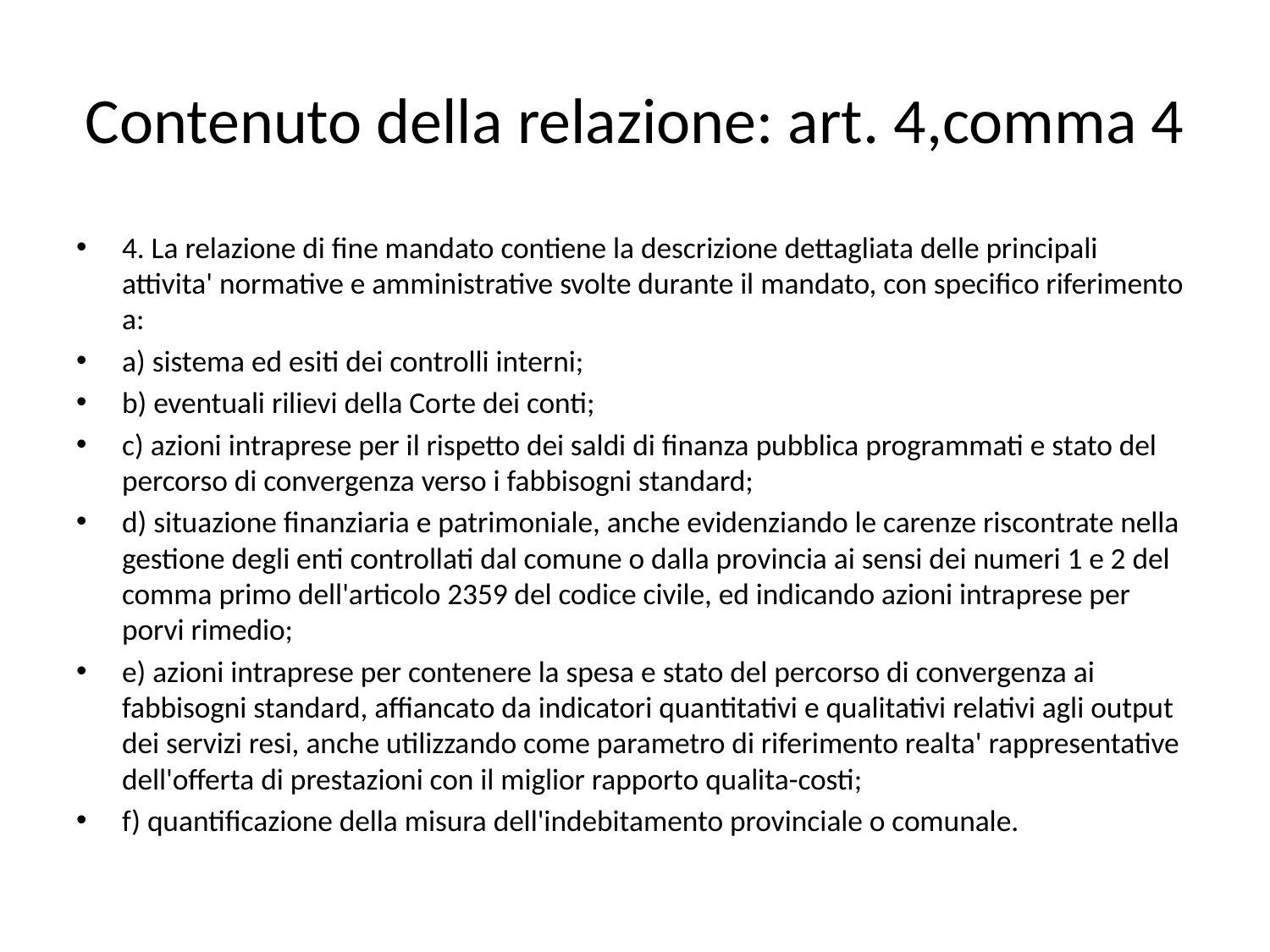

# Contenuto della relazione: art. 4,comma 4
4. La relazione di fine mandato contiene la descrizione dettagliata delle principali attivita' normative e amministrative svolte durante il mandato, con specifico riferimento a:
a) sistema ed esiti dei controlli interni;
b) eventuali rilievi della Corte dei conti;
c) azioni intraprese per il rispetto dei saldi di finanza pubblica programmati e stato del percorso di convergenza verso i fabbisogni standard;
d) situazione finanziaria e patrimoniale, anche evidenziando le carenze riscontrate nella gestione degli enti controllati dal comune o dalla provincia ai sensi dei numeri 1 e 2 del comma primo dell'articolo 2359 del codice civile, ed indicando azioni intraprese per porvi rimedio;
e) azioni intraprese per contenere la spesa e stato del percorso di convergenza ai fabbisogni standard, affiancato da indicatori quantitativi e qualitativi relativi agli output dei servizi resi, anche utilizzando come parametro di riferimento realta' rappresentative dell'offerta di prestazioni con il miglior rapporto qualita-costi;
f) quantificazione della misura dell'indebitamento provinciale o comunale.